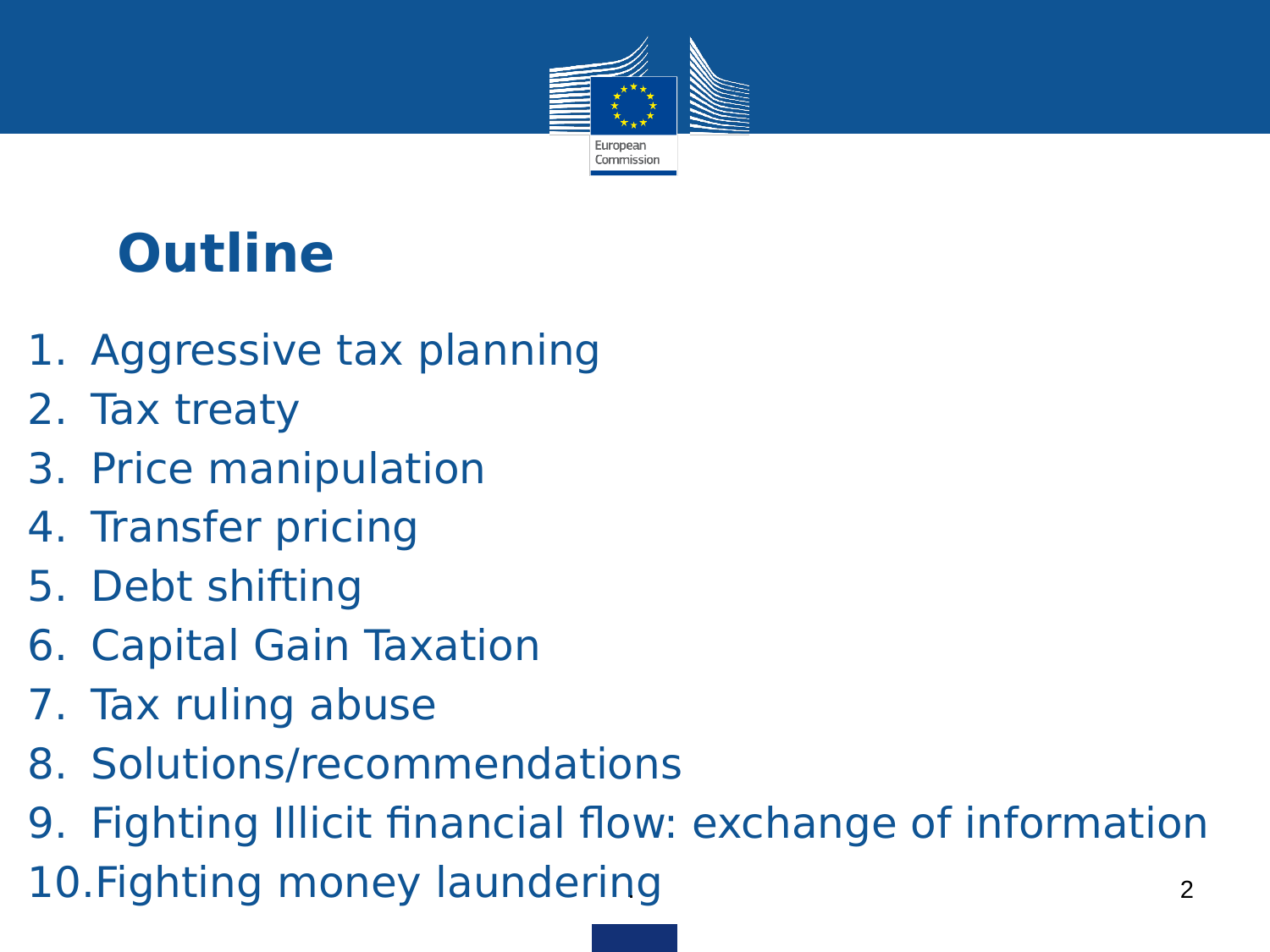

# Outline
Aggressive tax planning
Tax treaty
Price manipulation
Transfer pricing
Debt shifting
Capital Gain Taxation
Tax ruling abuse
Solutions/recommendations
Fighting Illicit financial flow: exchange of information
Fighting money laundering
.
2